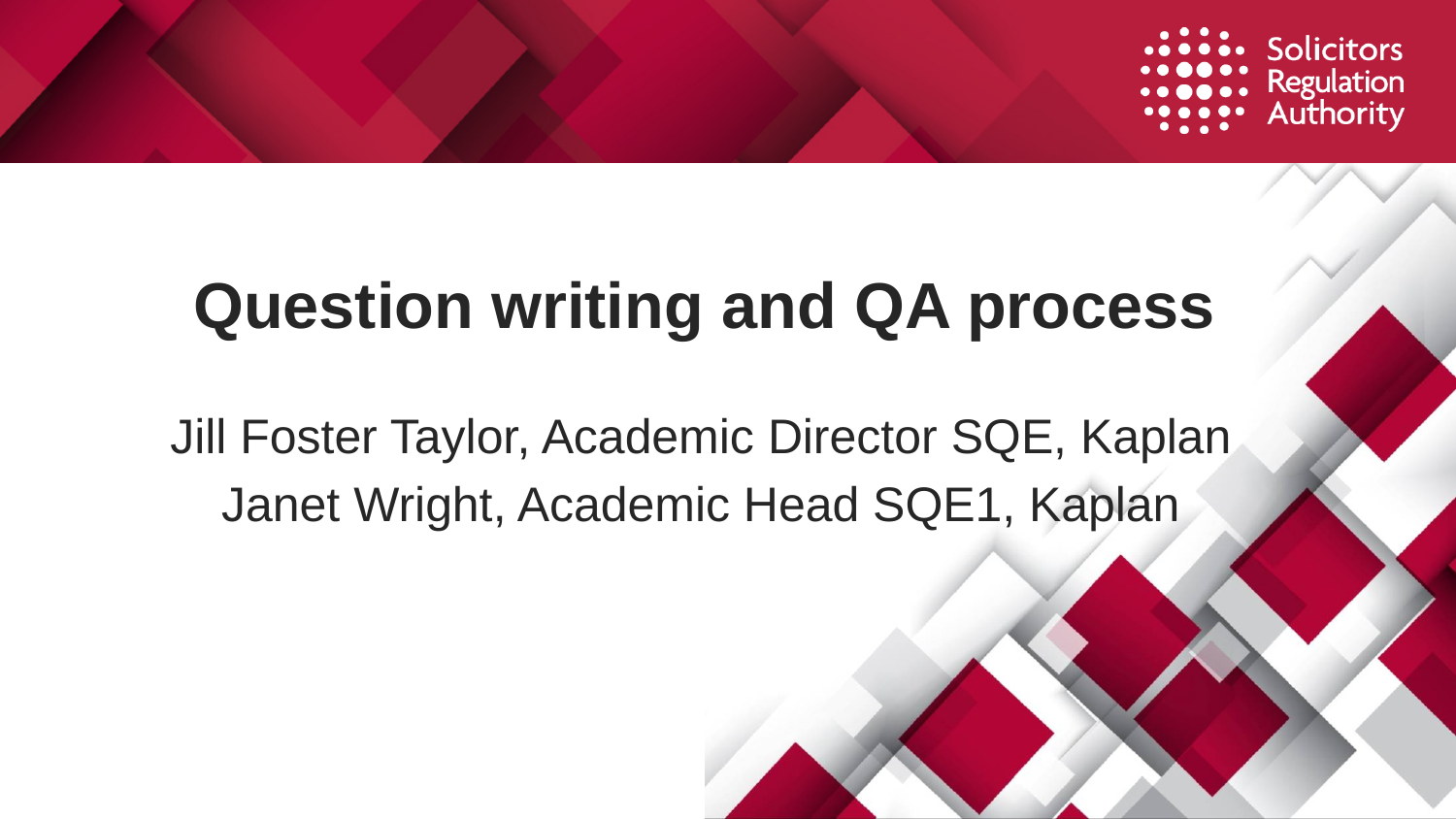

# Question writing and QA process
Jill Foster Taylor, Academic Director SQE, Kaplan
Janet Wright, Academic Head SQE1, Kaplan